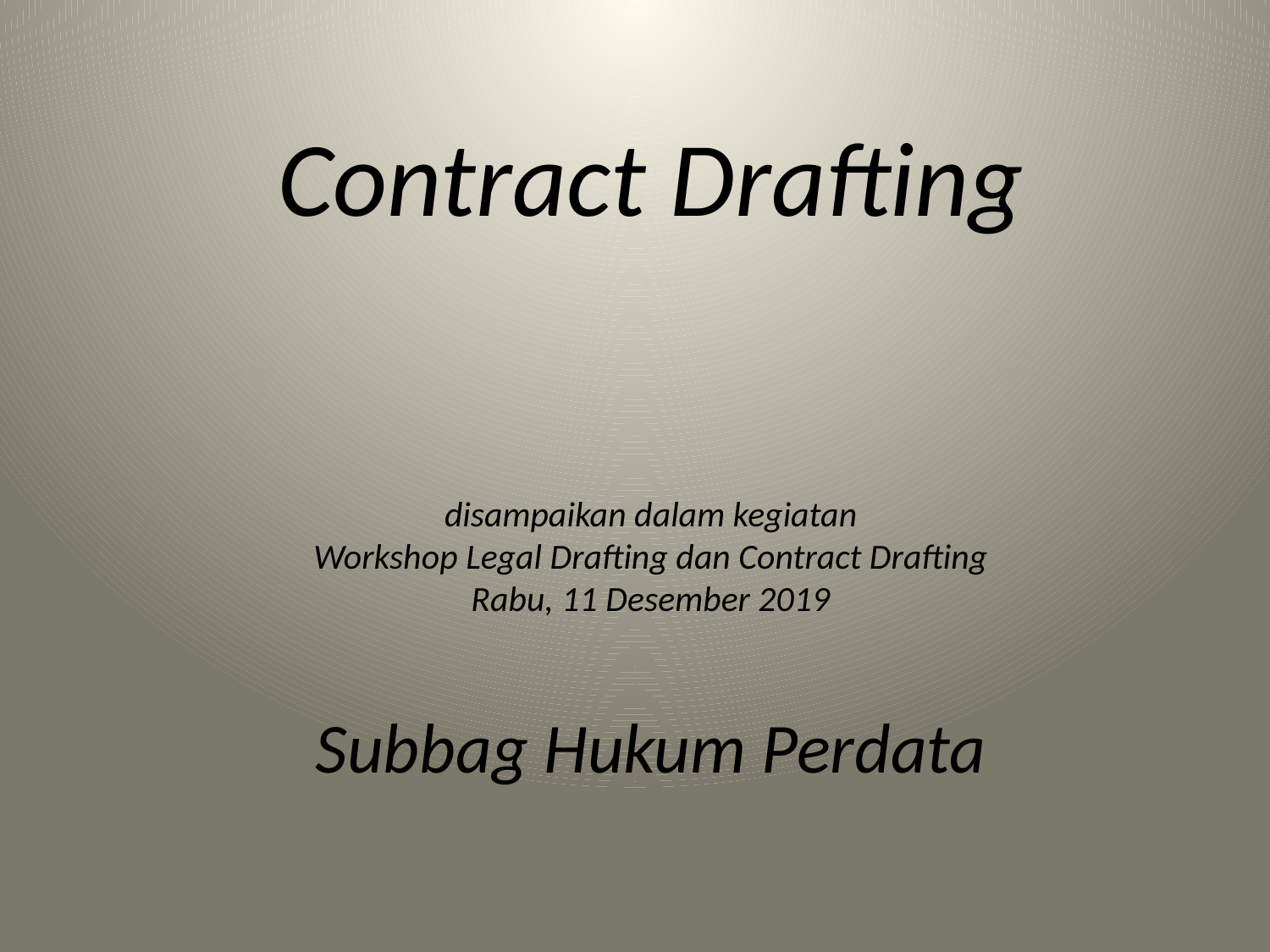

# Contract Drafting disampaikan dalam kegiatan Workshop Legal Drafting dan Contract Drafting Rabu, 11 Desember 2019 Subbag Hukum Perdata